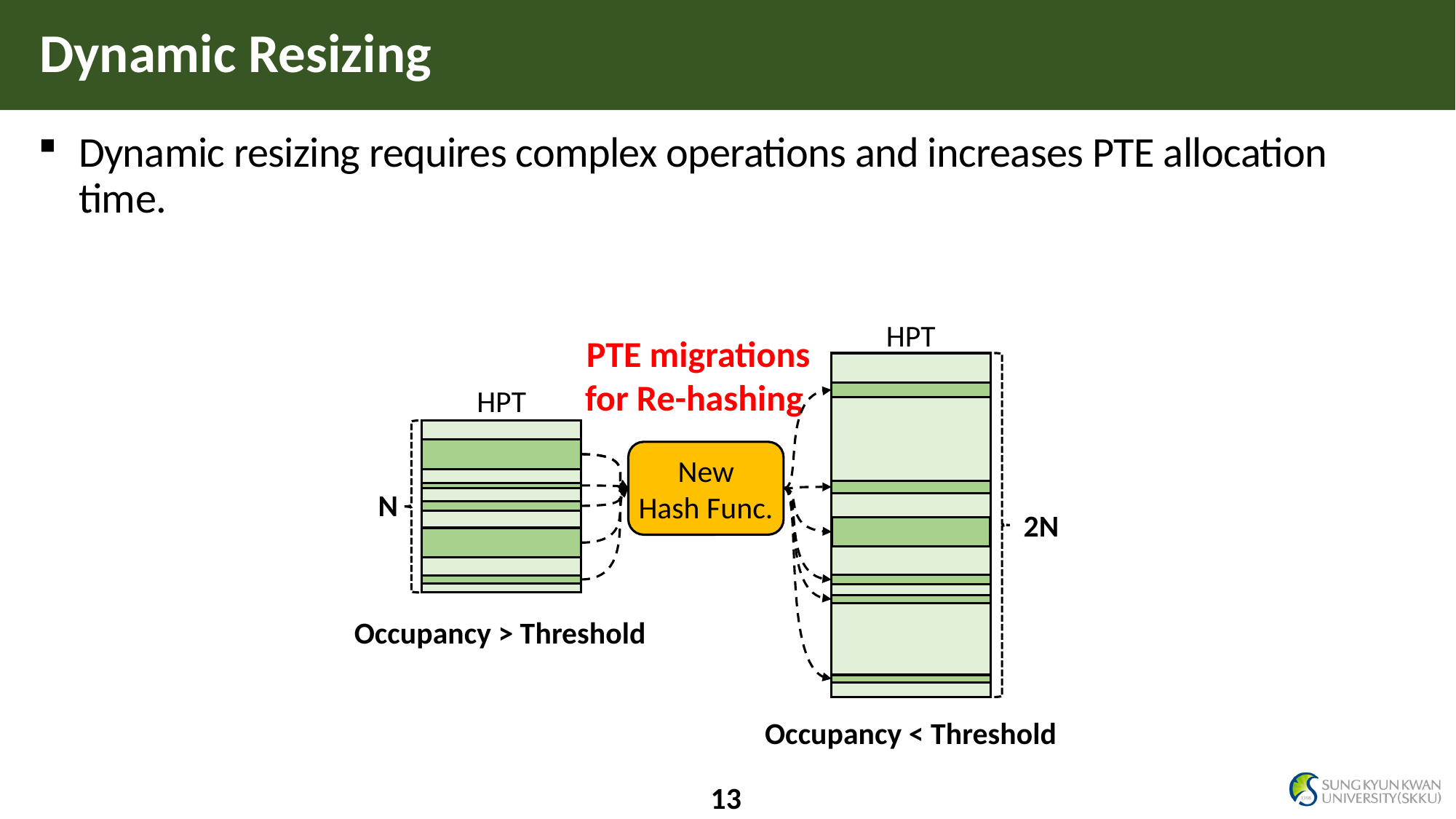

# Dynamic Resizing
Dynamic resizing requires complex operations and increases PTE allocation time.
HPT
PTE migrations for Re-hashing

HPT

New
Hash Func.

N

2N

Occupancy > Threshold

Occupancy < Threshold
13